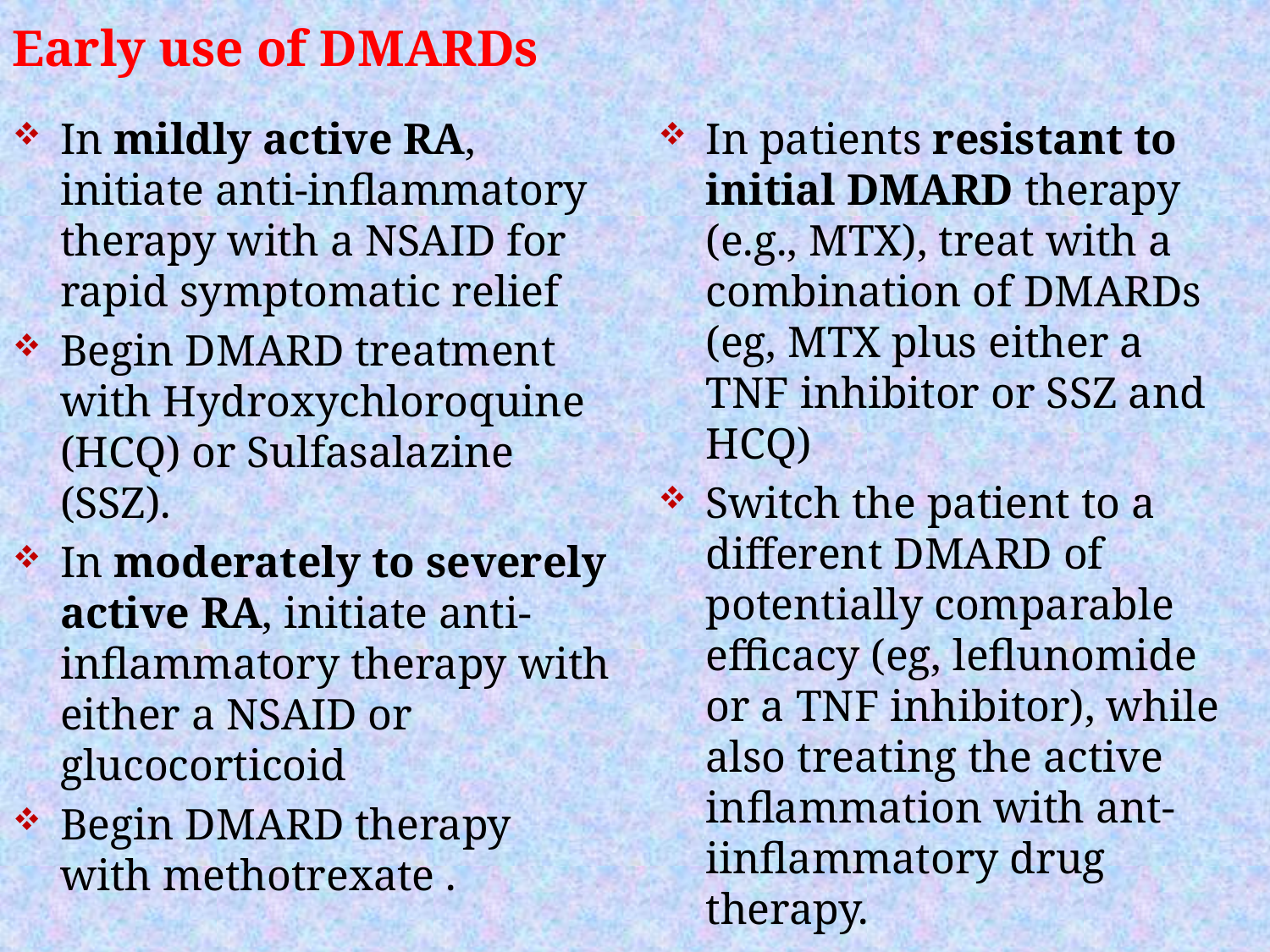

Early use of DMARDs
In mildly active RA, initiate anti-inflammatory therapy with a NSAID for rapid symptomatic relief
Begin DMARD treatment with Hydroxychloroquine (HCQ) or Sulfasalazine (SSZ).
In moderately to severely active RA, initiate anti-inflammatory therapy with either a NSAID or glucocorticoid
Begin DMARD therapy with methotrexate .

In patients resistant to initial DMARD therapy (e.g., MTX), treat with a combination of DMARDs (eg, MTX plus either a TNF inhibitor or SSZ and HCQ)
Switch the patient to a different DMARD of potentially comparable efficacy (eg, leflunomide or a TNF inhibitor), while also treating the active inflammation with ant-iinflammatory drug therapy.